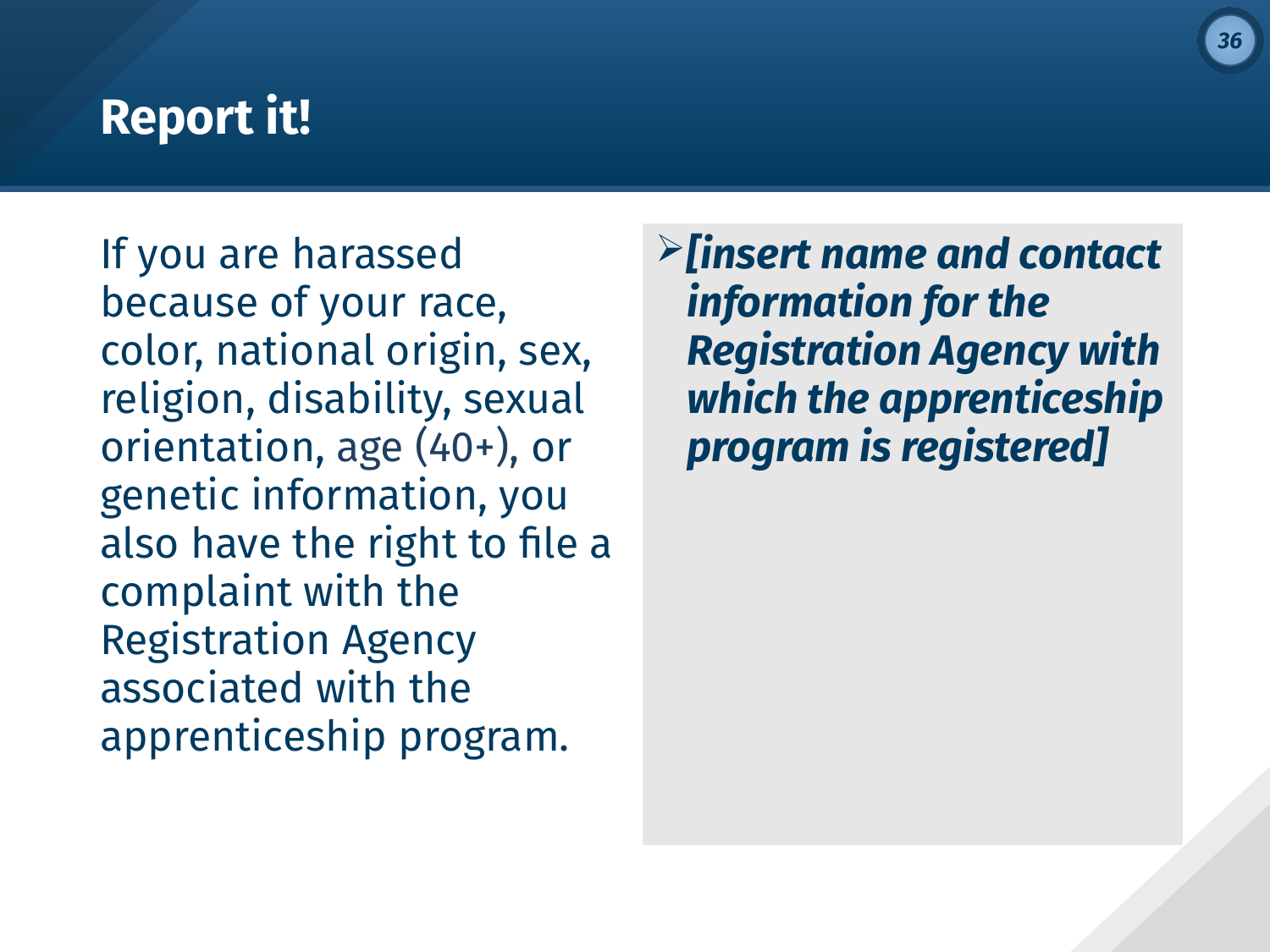

# Report it!
If you are harassed because of your race, color, national origin, sex, religion, disability, sexual orientation, age (40+), or genetic information, you also have the right to file a complaint with the Registration Agency associated with the apprenticeship program.
[insert name and contact information for the Registration Agency with which the apprenticeship program is registered]